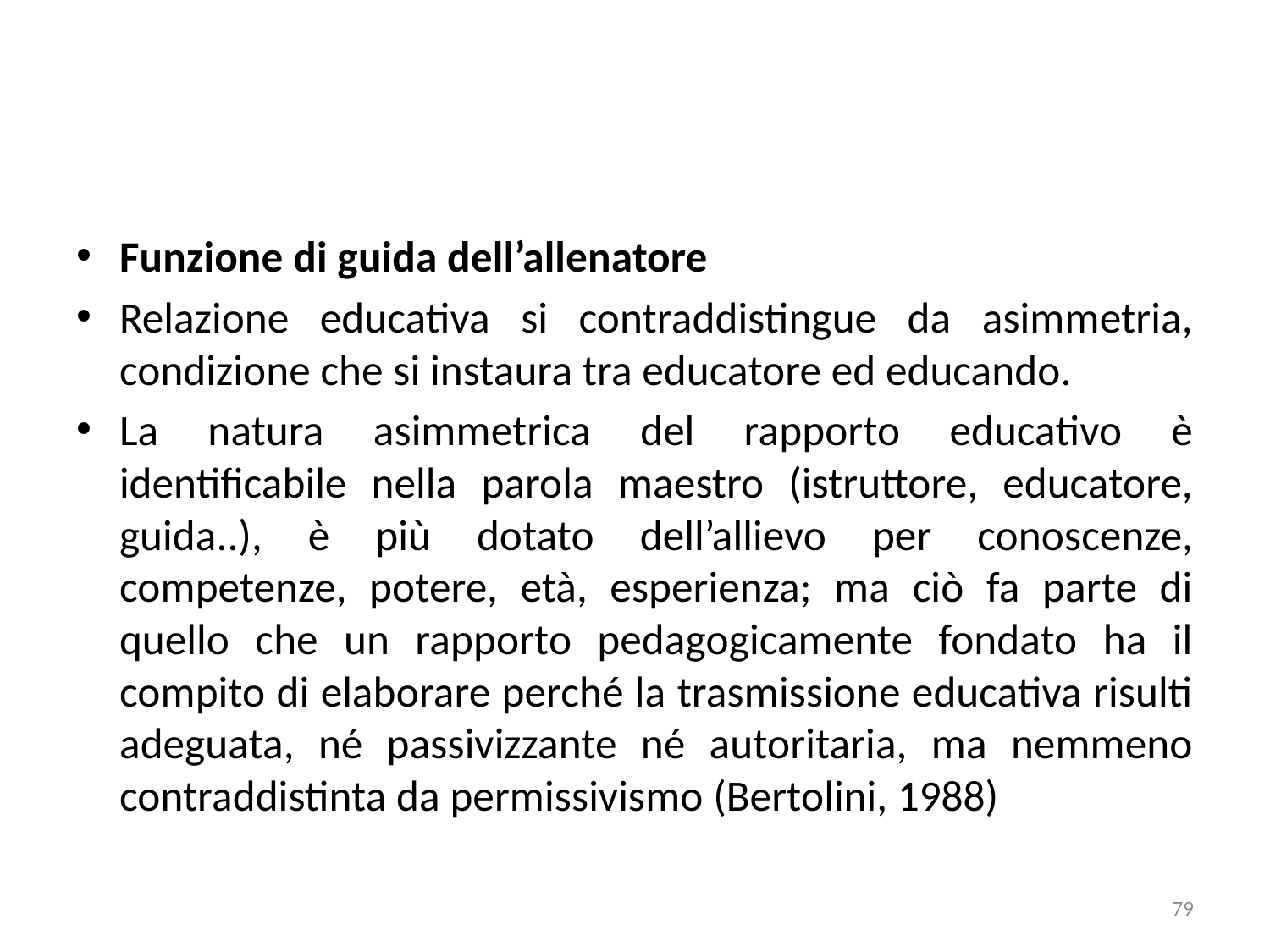

Funzione di guida dell’allenatore
Relazione educativa si contraddistingue da asimmetria, condizione che si instaura tra educatore ed educando.
La natura asimmetrica del rapporto educativo è identificabile nella parola maestro (istruttore, educatore, guida..), è più dotato dell’allievo per conoscenze, competenze, potere, età, esperienza; ma ciò fa parte di quello che un rapporto pedagogicamente fondato ha il compito di elaborare perché la trasmissione educativa risulti adeguata, né passivizzante né autoritaria, ma nemmeno contraddistinta da permissivismo (Bertolini, 1988)

79